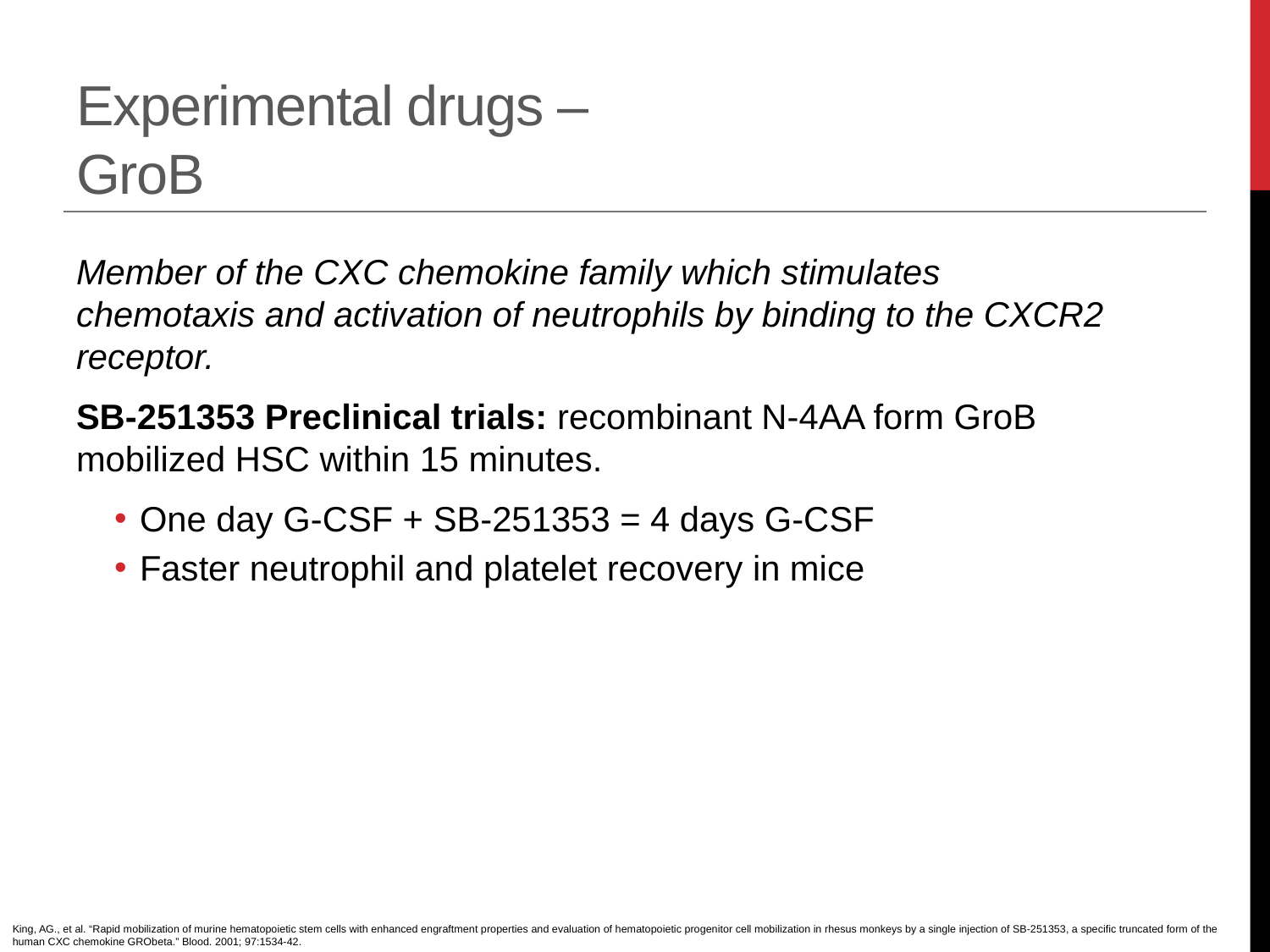

Experimental drugs –
GroB
Member of the CXC chemokine family which stimulates chemotaxis and activation of neutrophils by binding to the CXCR2 receptor.
SB-251353 Preclinical trials: recombinant N-4AA form GroB mobilized HSC within 15 minutes.
One day G-CSF + SB-251353 = 4 days G-CSF
Faster neutrophil and platelet recovery in mice
King, AG., et al. “Rapid mobilization of murine hematopoietic stem cells with enhanced engraftment properties and evaluation of hematopoietic progenitor cell mobilization in rhesus monkeys by a single injection of SB-251353, a specific truncated form of the human CXC chemokine GRObeta.” Blood. 2001; 97:1534-42.